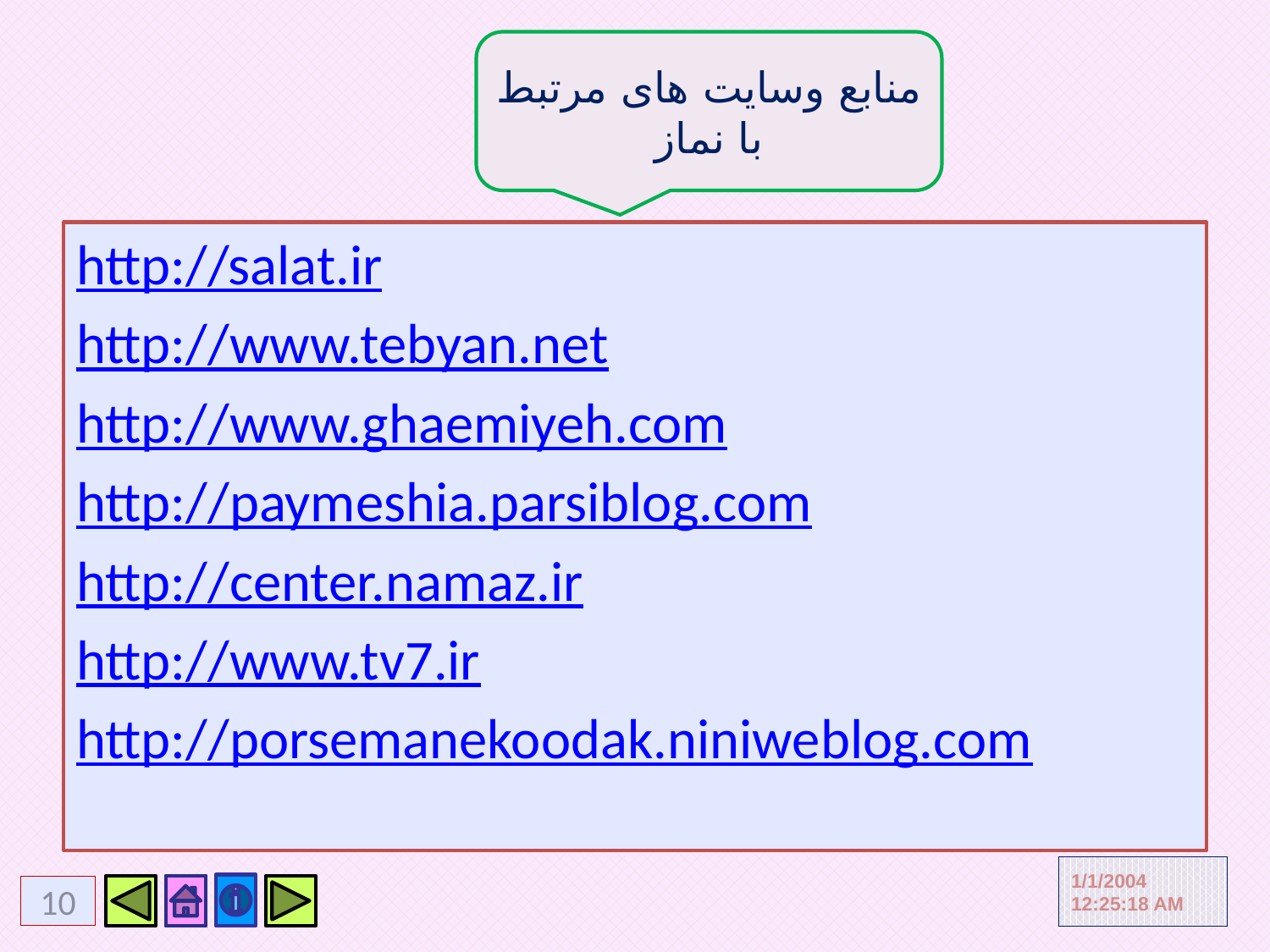

منابع وسایت های مرتبط با نماز
http://salat.ir
http://www.tebyan.net
http://www.ghaemiyeh.com
http://paymeshia.parsiblog.com
http://center.namaz.ir
http://www.tv7.ir
http://porsemanekoodak.niniweblog.com
1/1/2004 12:25:18 AM
10